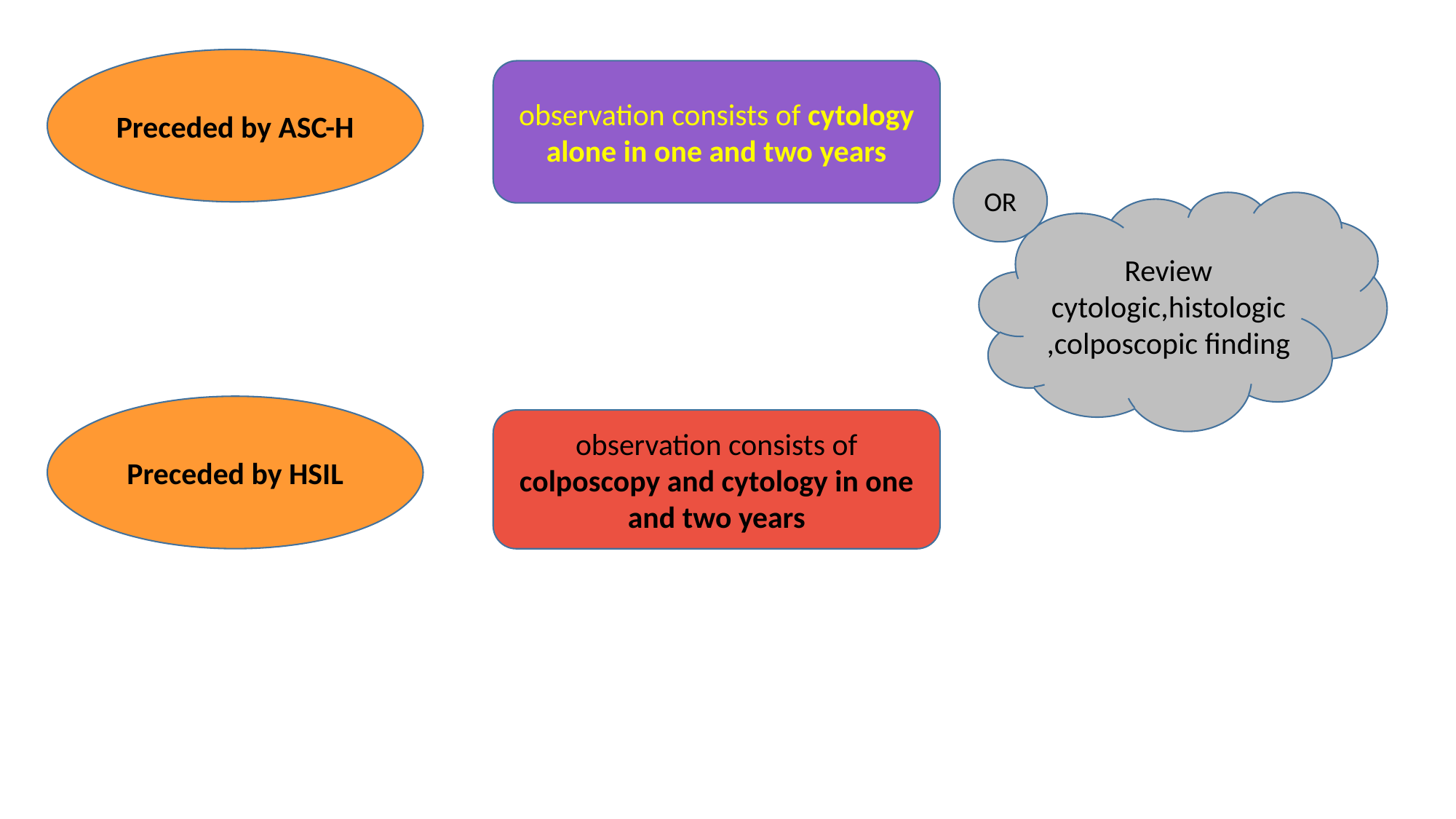

Preceded by ASC-H
observation consists of cytology alone in one and two years
OR
Review cytologic,histologic ,colposcopic finding
Preceded by HSIL
observation consists of colposcopy and cytology in one and two years